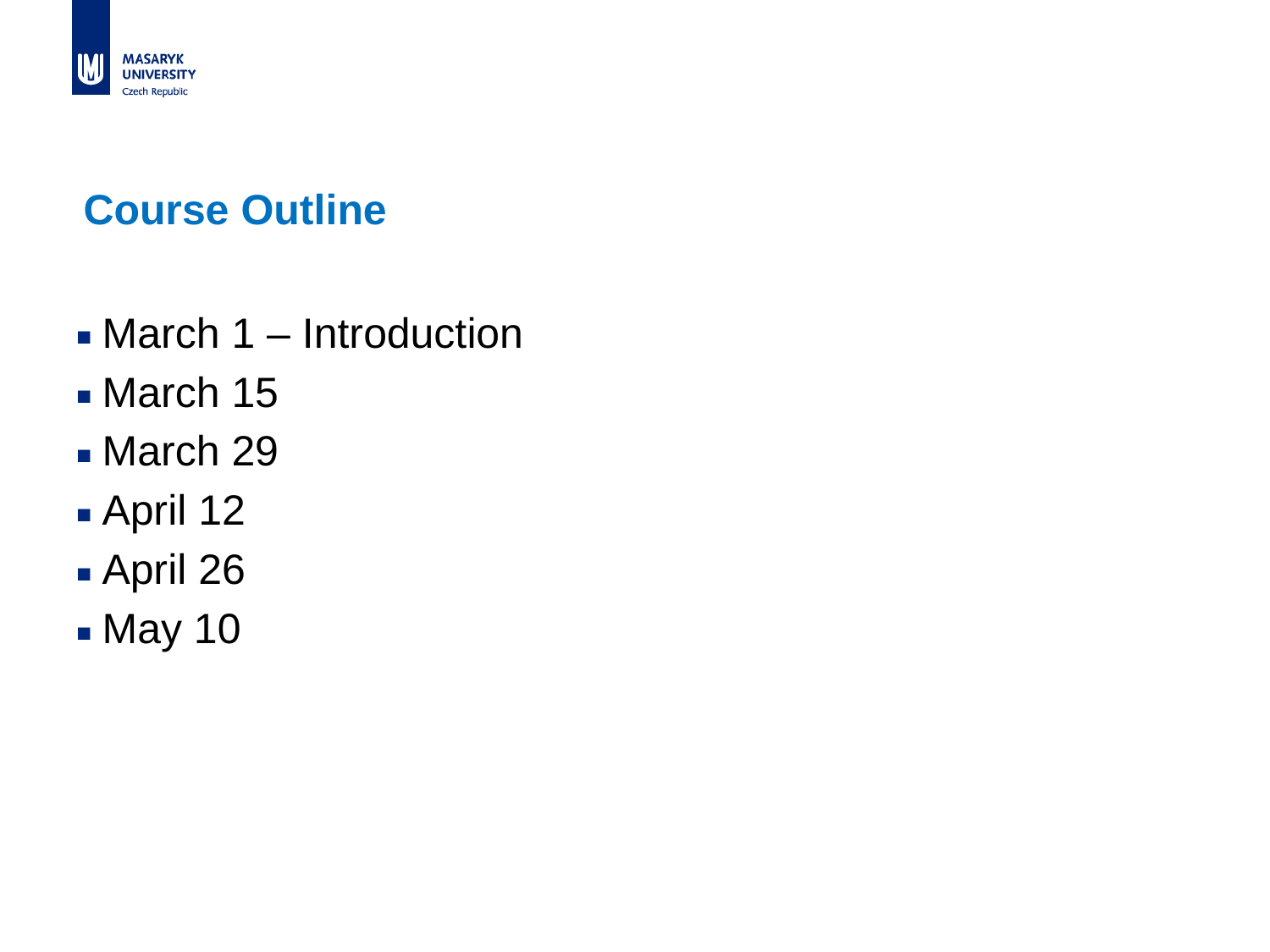

# Course Outline
March 1 – Introduction
March 15
March 29
April 12
April 26
May 10